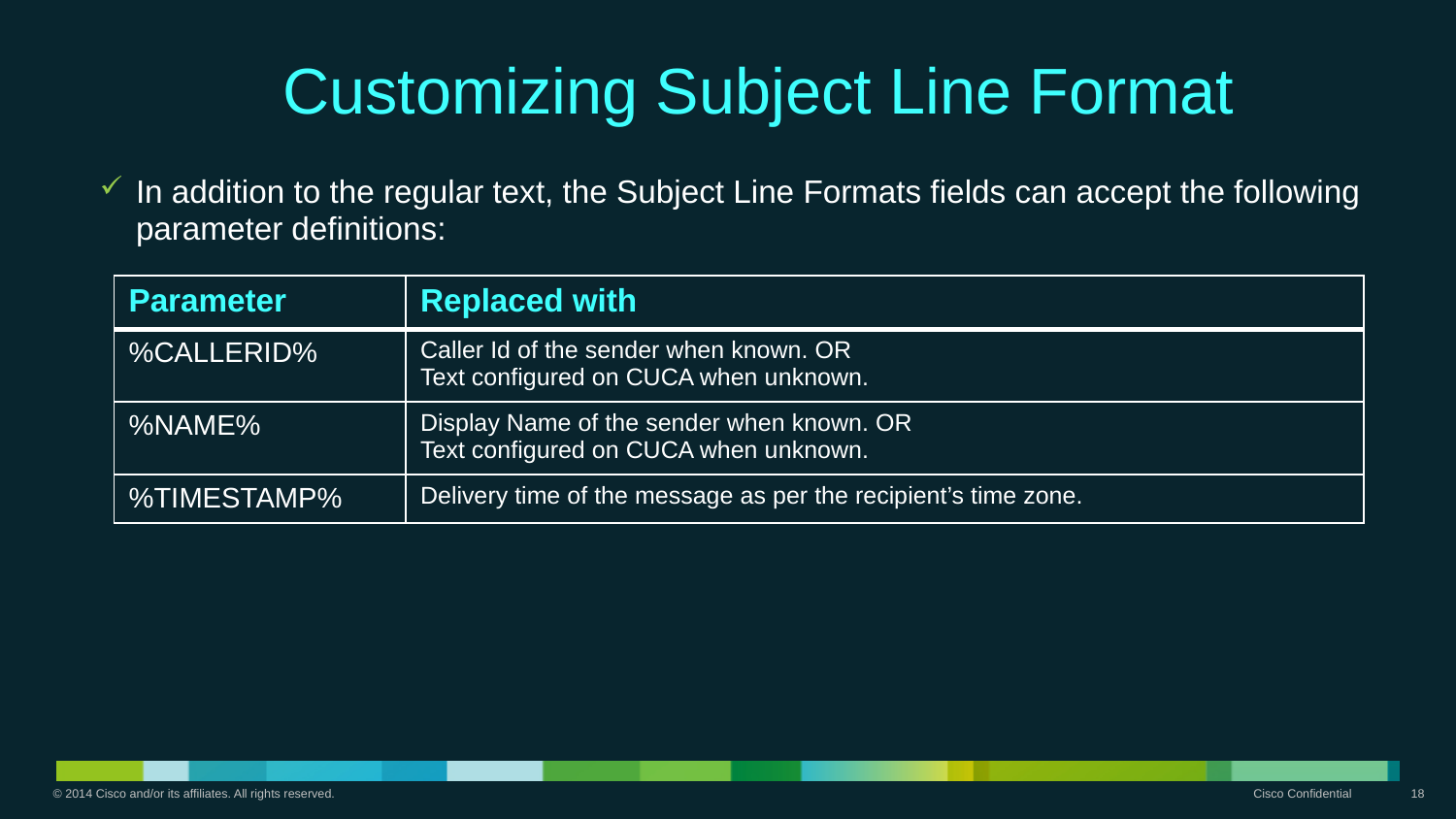

Customizing Subject Line Format
In addition to the regular text, the Subject Line Formats fields can accept the following parameter definitions:

| Parameter | Replaced with |
| --- | --- |
| %CALLERID% | Caller Id of the sender when known. OR Text configured on CUCA when unknown. |
| %NAME% | Display Name of the sender when known. OR Text configured on CUCA when unknown. |
| %TIMESTAMP% | Delivery time of the message as per the recipient’s time zone. |